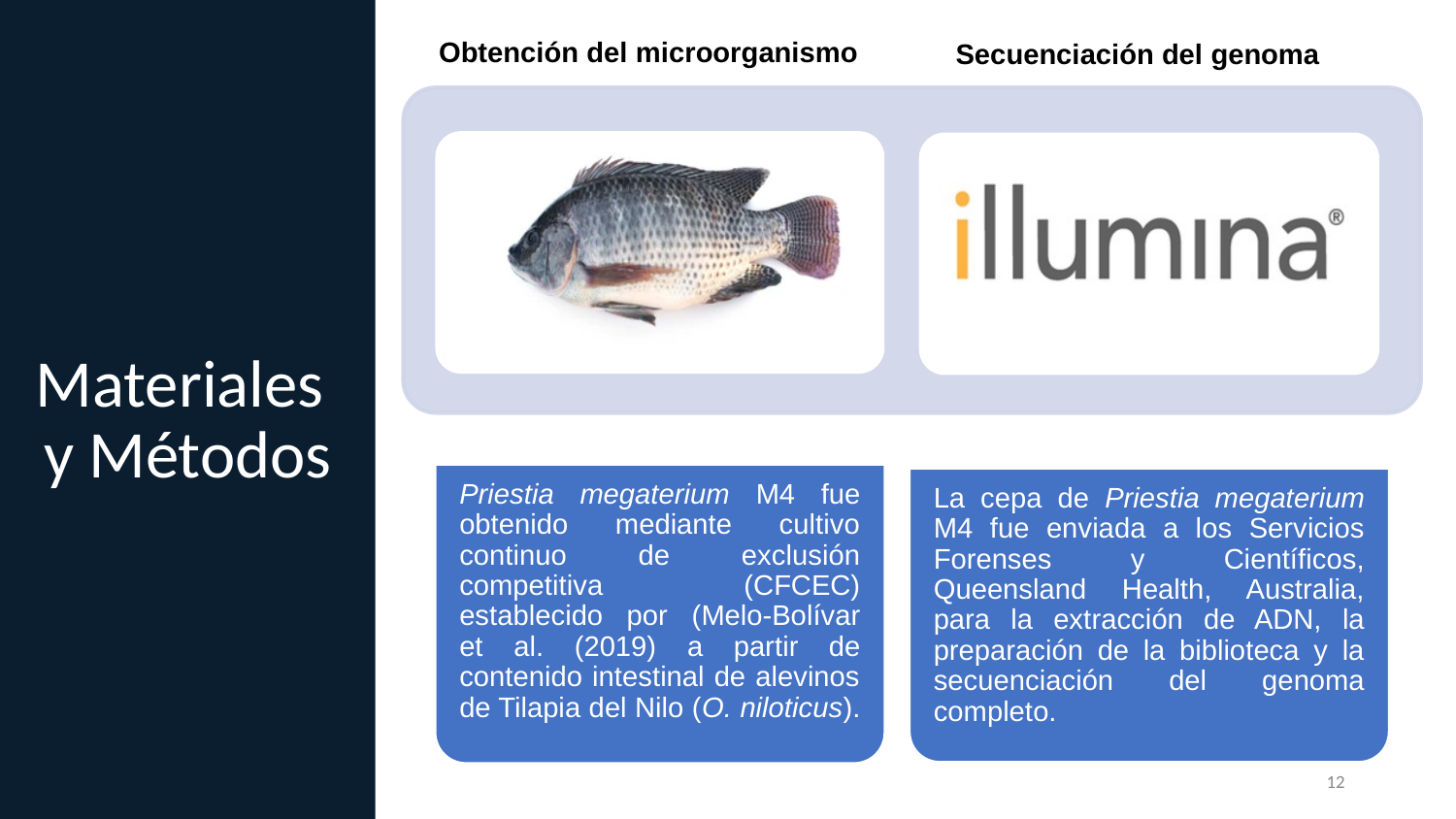

Materiales
y Métodos

Obtención del microorganismo
Secuenciación del genoma
Priestia megaterium M4 fue obtenido mediante cultivo continuo de exclusión competitiva (CFCEC) establecido por (Melo-Bolívar et al. (2019) a partir de contenido intestinal de alevinos de Tilapia del Nilo (O. niloticus).
La cepa de Priestia megaterium M4 fue enviada a los Servicios Forenses y Científicos, Queensland Health, Australia, para la extracción de ADN, la preparación de la biblioteca y la secuenciación del genoma completo.
12